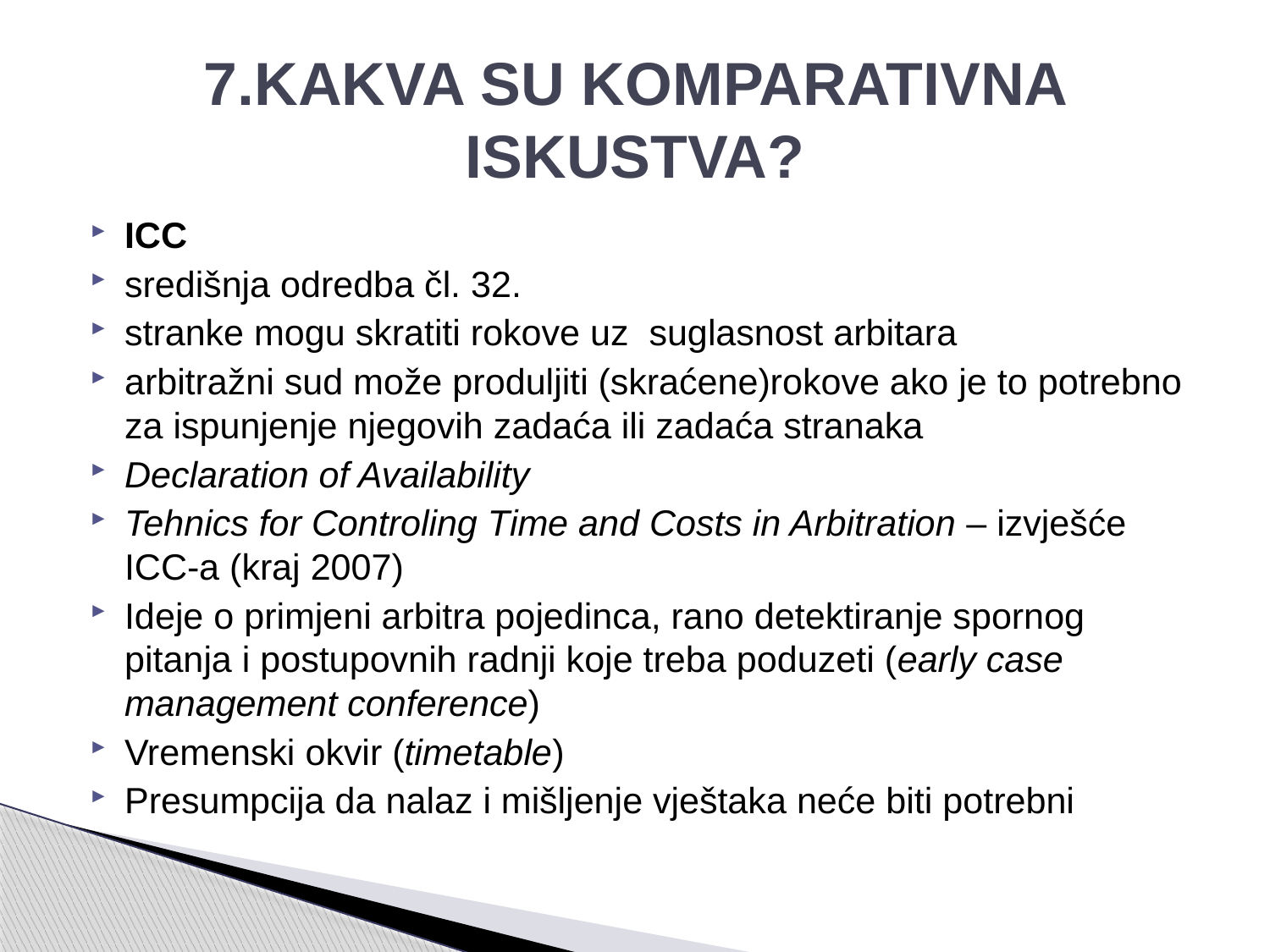

# 7.KAKVA SU KOMPARATIVNA ISKUSTVA?
ICC
središnja odredba čl. 32.
stranke mogu skratiti rokove uz  suglasnost arbitara
arbitražni sud može produljiti (skraćene)rokove ako je to potrebno za ispunjenje njegovih zadaća ili zadaća stranaka
Declaration of Availability
Tehnics for Controling Time and Costs in Arbitration – izvješće ICC-a (kraj 2007)
Ideje o primjeni arbitra pojedinca, rano detektiranje spornog pitanja i postupovnih radnji koje treba poduzeti (early case management conference)
Vremenski okvir (timetable)
Presumpcija da nalaz i mišljenje vještaka neće biti potrebni